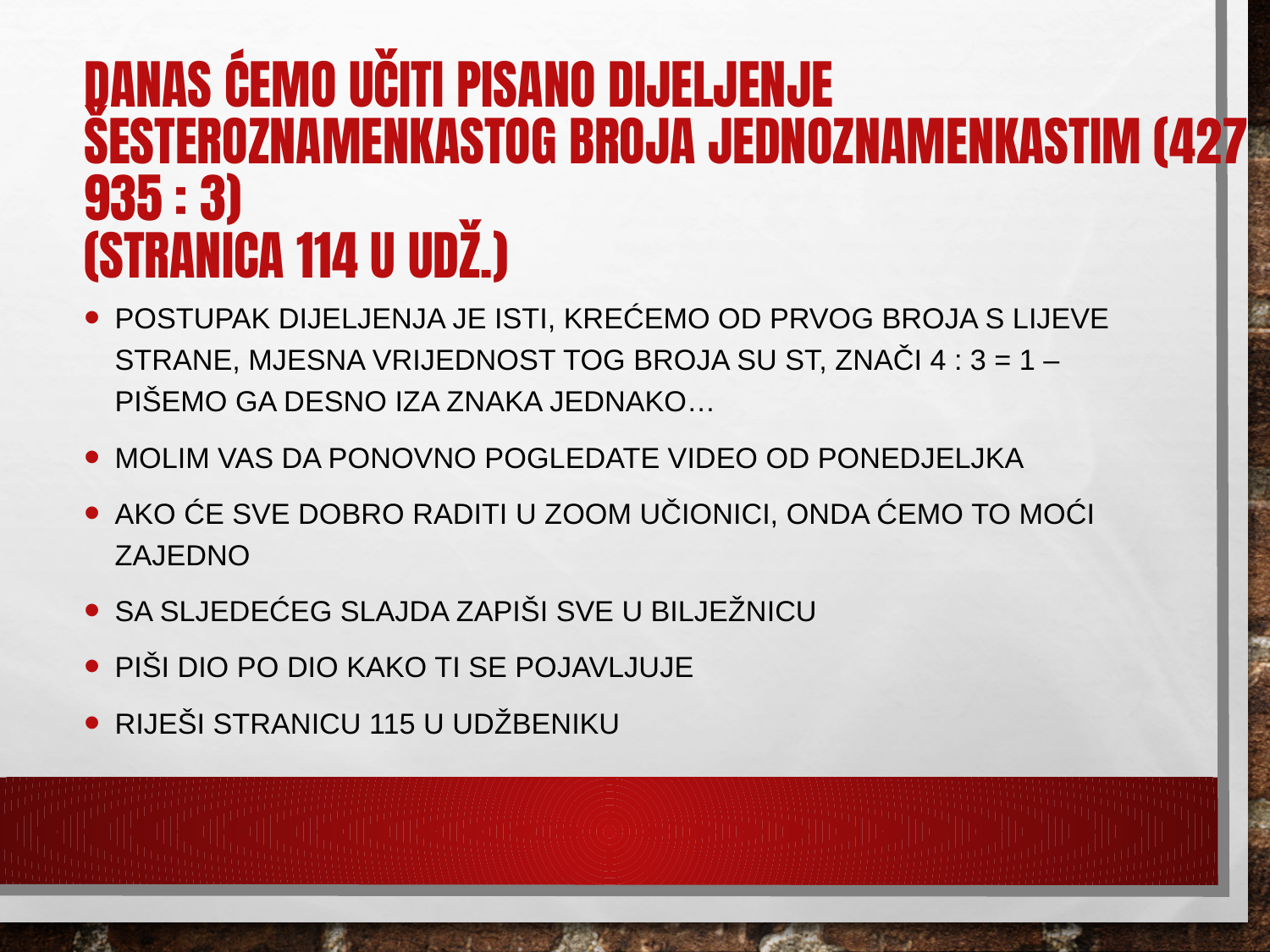

# Danas ćemo učiti pisano dijeljenje šesteroznamenkastog broja jednoznamenkastim (427 935 : 3) (stranica 114 u udž.)
Postupak dijeljenja je isti, krećemo od prvog broja s lijeve strane, mjesna vrijednost tog broja su ST, znači 4 : 3 = 1 – pišemo ga desno iza znaka jednako…
Molim vas da ponovno pogledate video od ponedjeljka
Ako će sve dobro raditi u ZOOm učionici, onda ćemo to moći zajedno
Sa sljedećeg slajda zapiši sve u bilježnicu
Piši dio po dio kako ti se pojavljuje
Riješi stranicu 115 u udžbeniku